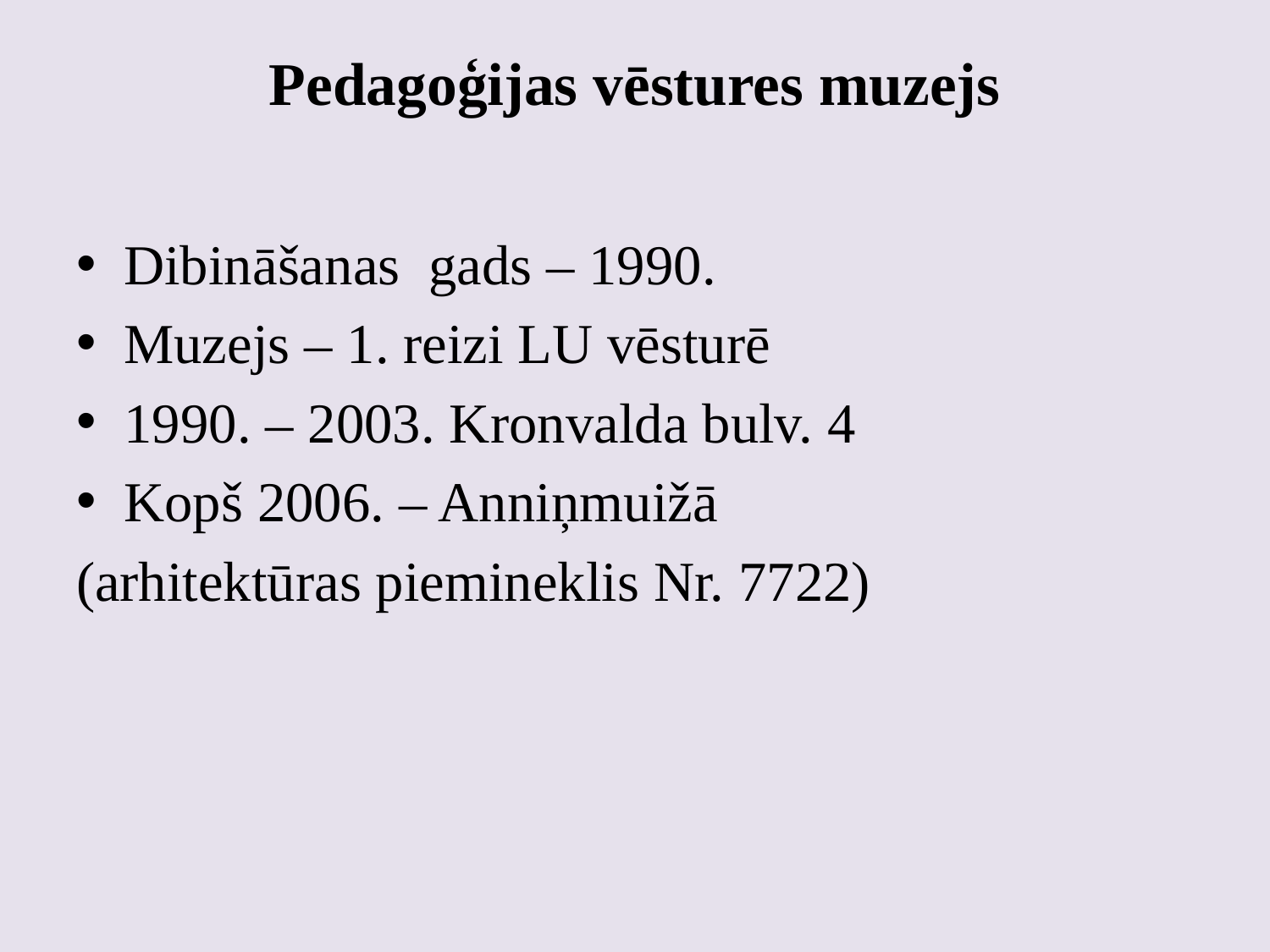

# Pedagoģijas vēstures muzejs
Dibināšanas  gads – 1990.
Muzejs – 1. reizi LU vēsturē
1990. – 2003. Kronvalda bulv. 4
Kopš 2006. – Anniņmuižā
(arhitektūras piemineklis Nr. 7722)